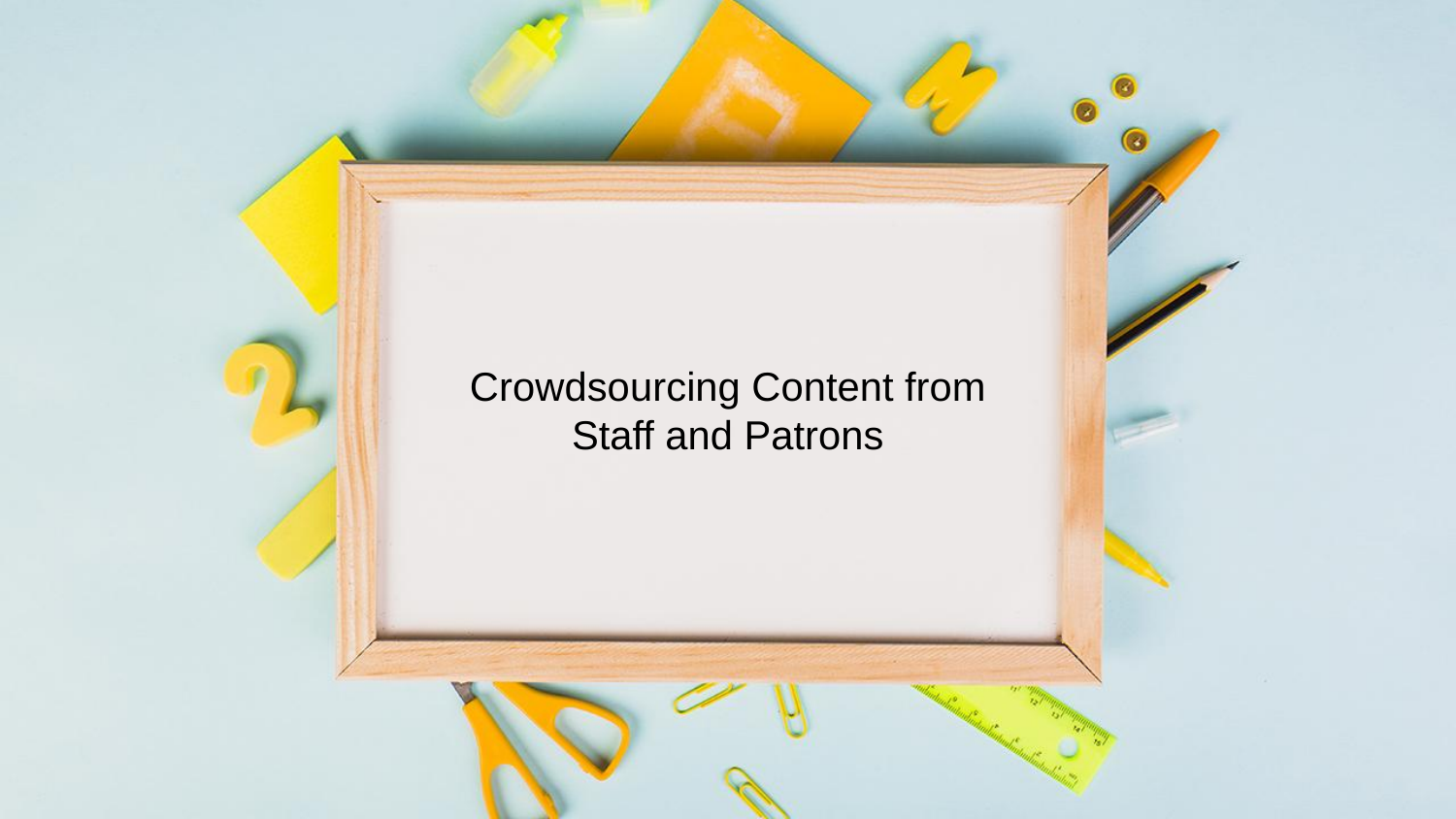

# Crowdsourcing Content from Staff and Patrons